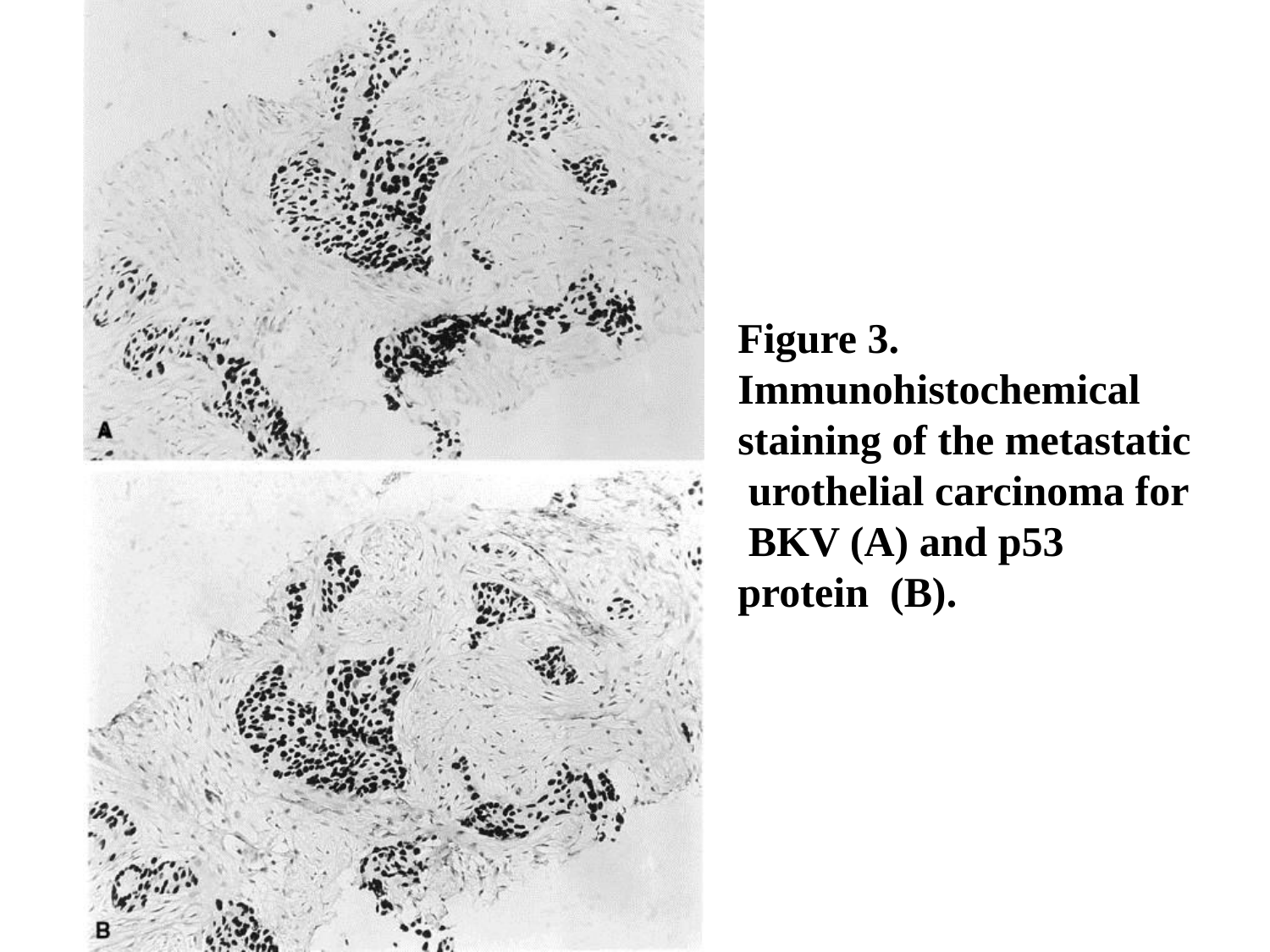

Figure 3.  Immunohistochemical  staining of the metastatic  urothelial carcinoma for  BKV (A) and p53 protein  (B).